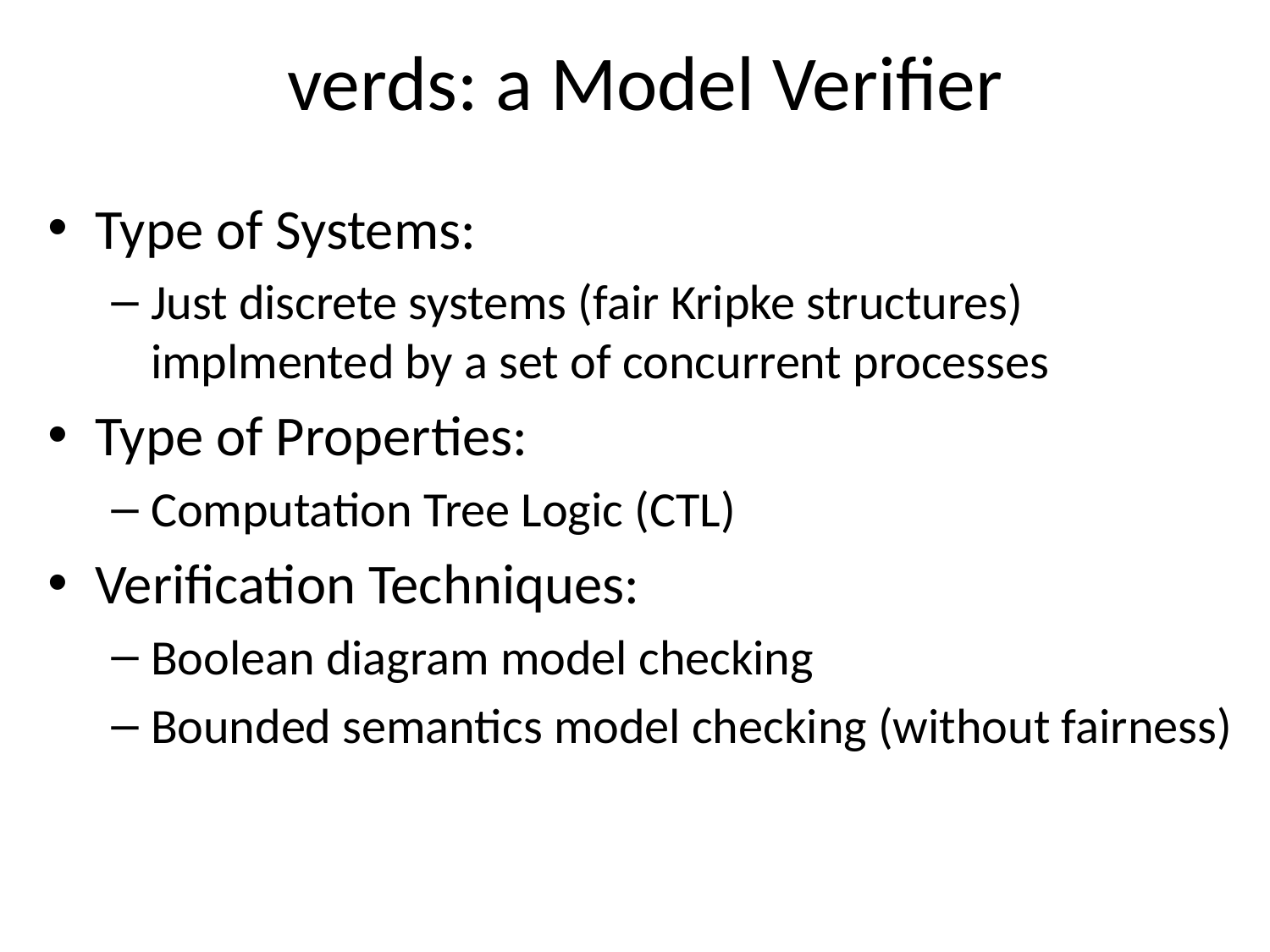

# verds: a Model Verifier
Type of Systems:
Just discrete systems (fair Kripke structures) implmented by a set of concurrent processes
Type of Properties:
Computation Tree Logic (CTL)
Verification Techniques:
Boolean diagram model checking
Bounded semantics model checking (without fairness)